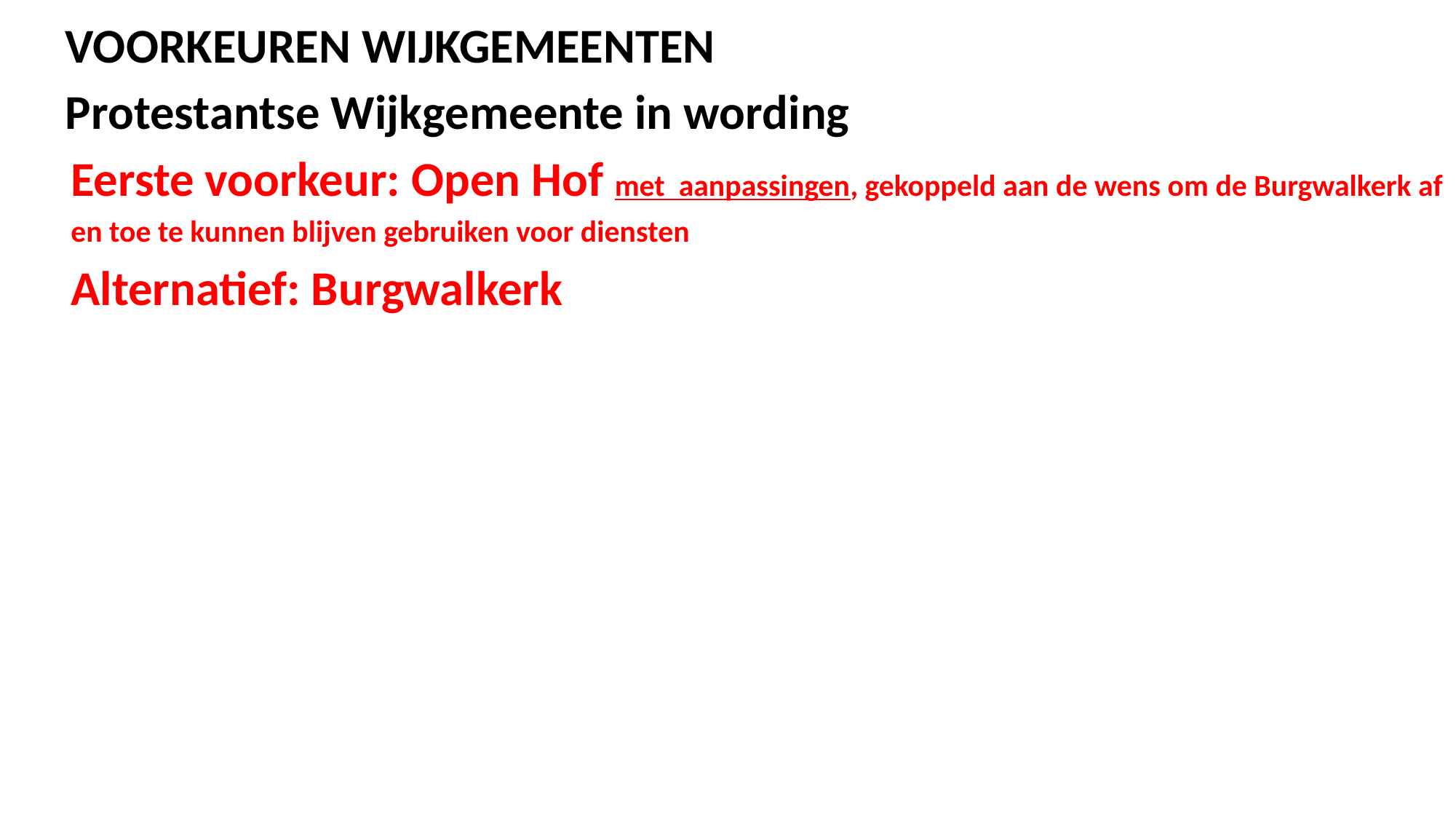

VOORKEUREN WIJKGEMEENTEN
Protestantse Wijkgemeente in wording
Eerste voorkeur: Open Hof met  aanpassingen, gekoppeld aan de wens om de Burgwalkerk af en toe te kunnen blijven gebruiken voor diensten
Alternatief: Burgwalkerk